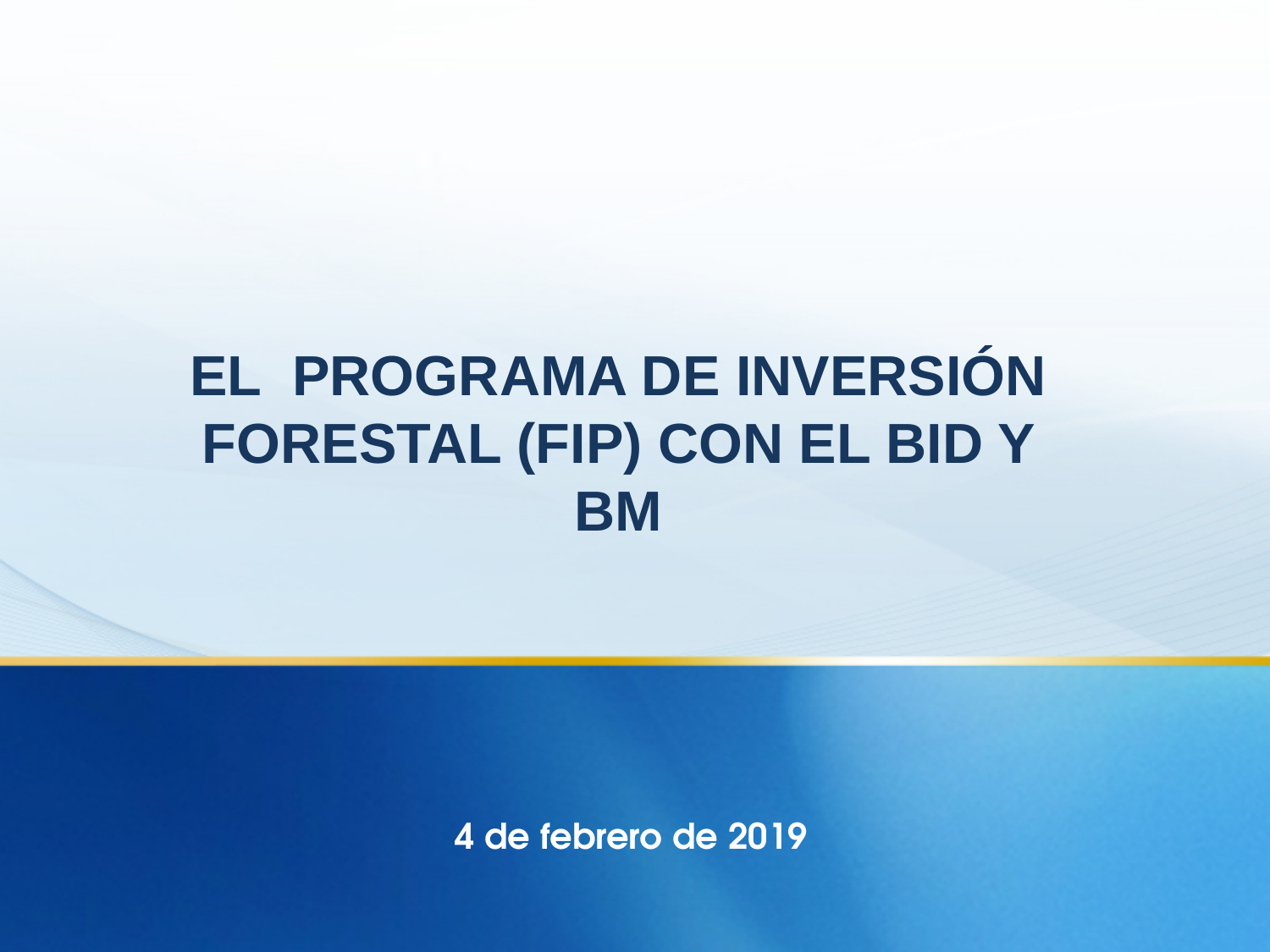

EL  PROGRAMA DE INVERSIÓN FORESTAL (FIP) CON EL BID Y BM
4 de febrero de 2019